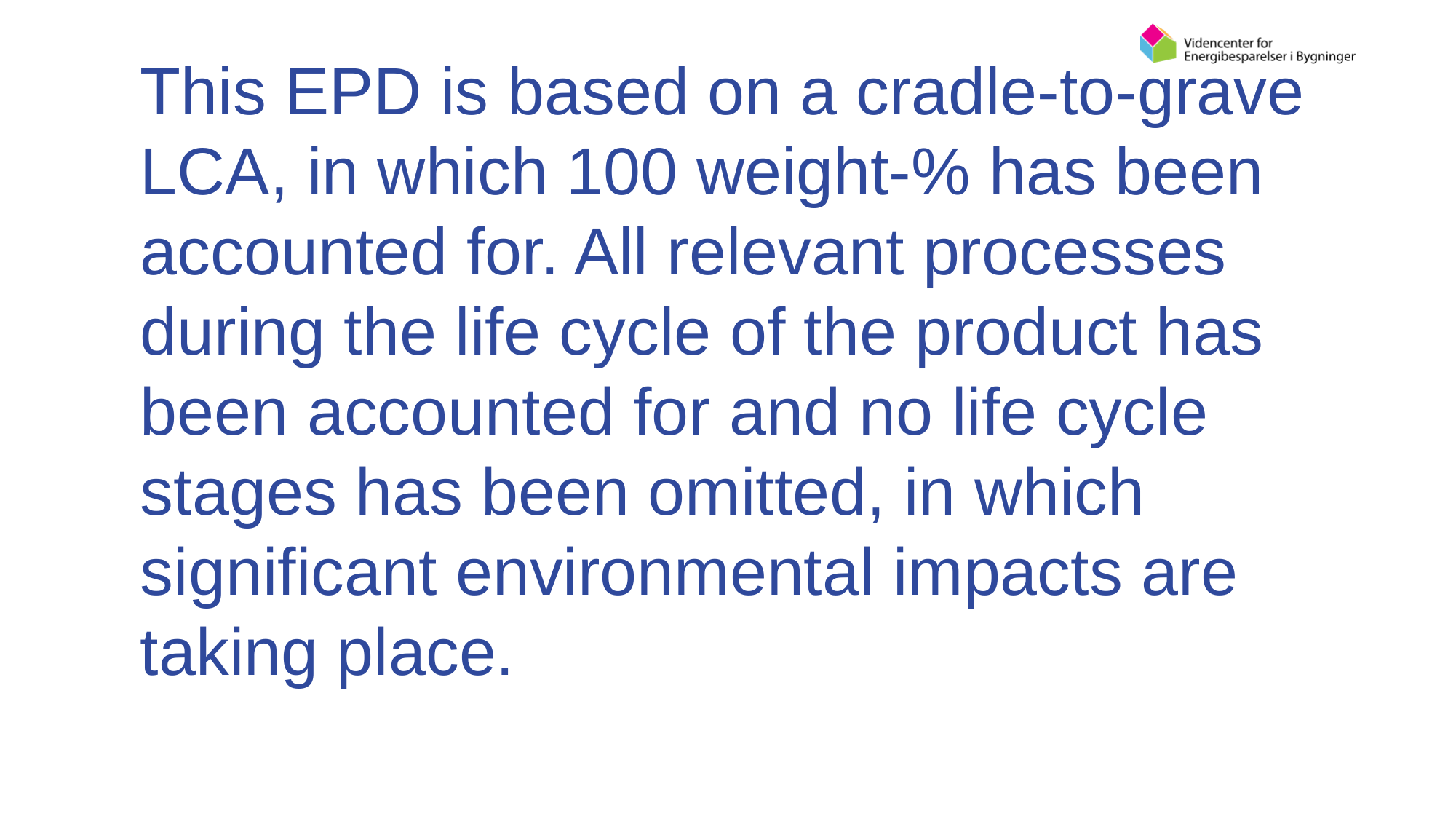

This EPD is based on a cradle-to-grave LCA, in which 100 weight-% has been accounted for. All relevant processes during the life cycle of the product has been accounted for and no life cycle stages has been omitted, in which significant environmental impacts are taking place.